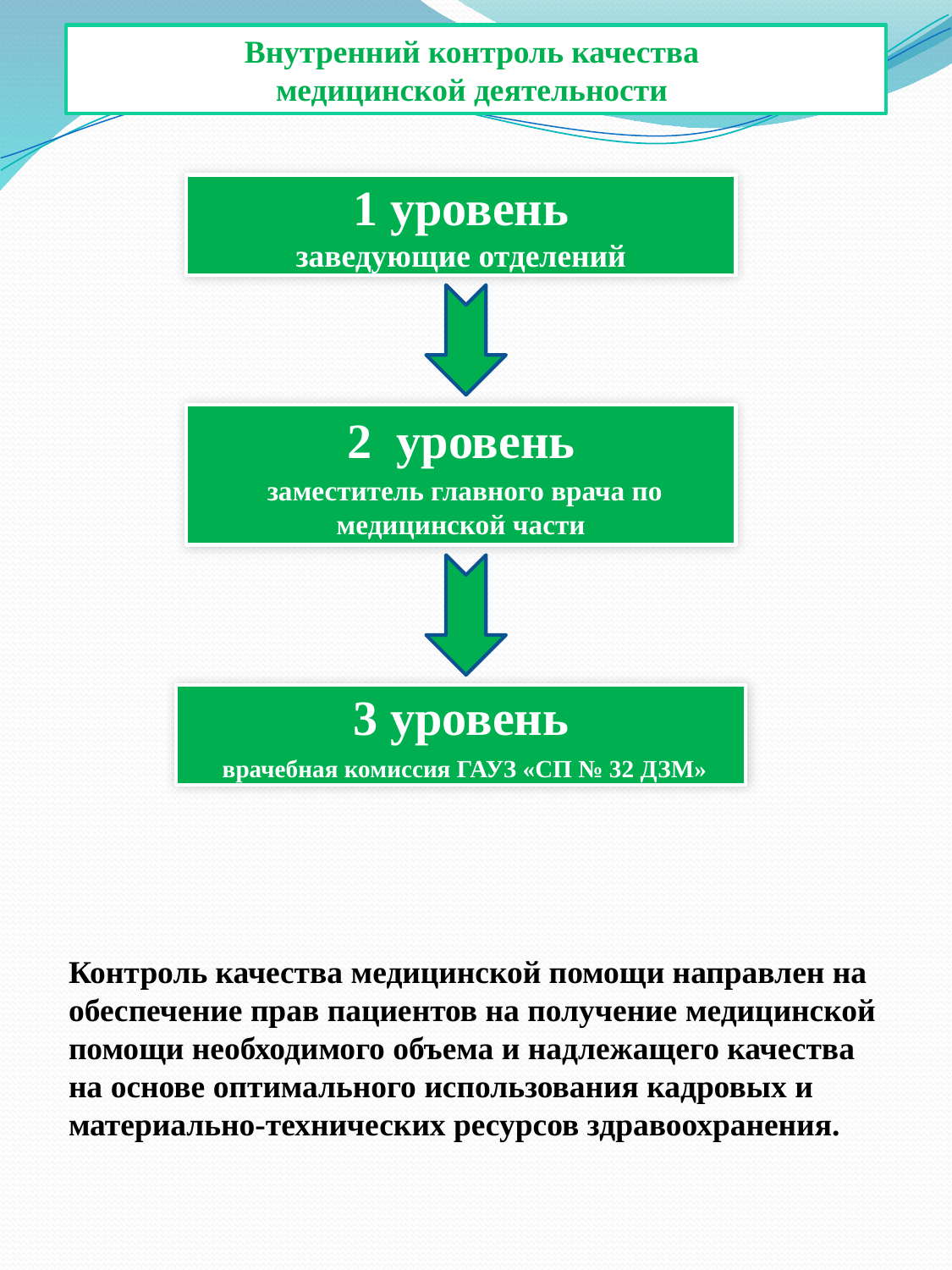

Внутренний контроль качества
медицинской деятельности
1 уровень
заведующие отделений

2  уровень
 заместитель главного врача по медицинской части

3 уровень
 врачебная комиссия ГАУЗ «СП № 32 ДЗМ»
Контроль качества медицинской помощи направлен на обеспечение прав пациентов на получение медицинской помощи необходимого объема и надлежащего качества на основе оптимального использования кадровых и материально-технических ресурсов здравоохранения.